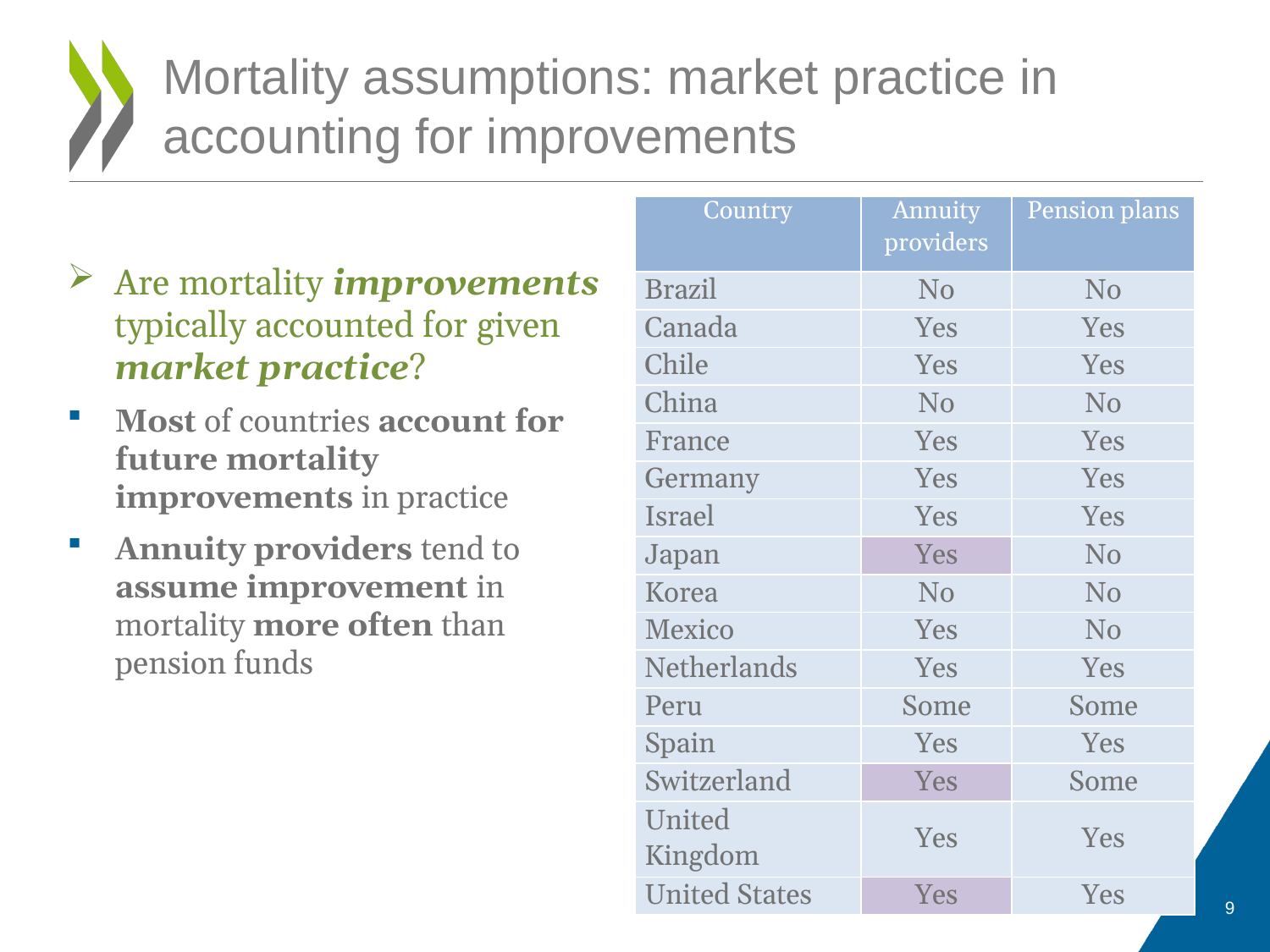

# Mortality assumptions: market practice in accounting for improvements
| Country | Annuity providers | Pension plans |
| --- | --- | --- |
| Brazil | No | No |
| Canada | Yes | Yes |
| Chile | Yes | Yes |
| China | No | No |
| France | Yes | Yes |
| Germany | Yes | Yes |
| Israel | Yes | Yes |
| Japan | Yes | No |
| Korea | No | No |
| Mexico | Yes | No |
| Netherlands | Yes | Yes |
| Peru | Some | Some |
| Spain | Yes | Yes |
| Switzerland | Yes | Some |
| United Kingdom | Yes | Yes |
| United States | Yes | Yes |

Are mortality improvements typically accounted for given market practice?
Most of countries account for future mortality improvements in practice
Annuity providers tend to assume improvement in mortality more often than pension funds
9